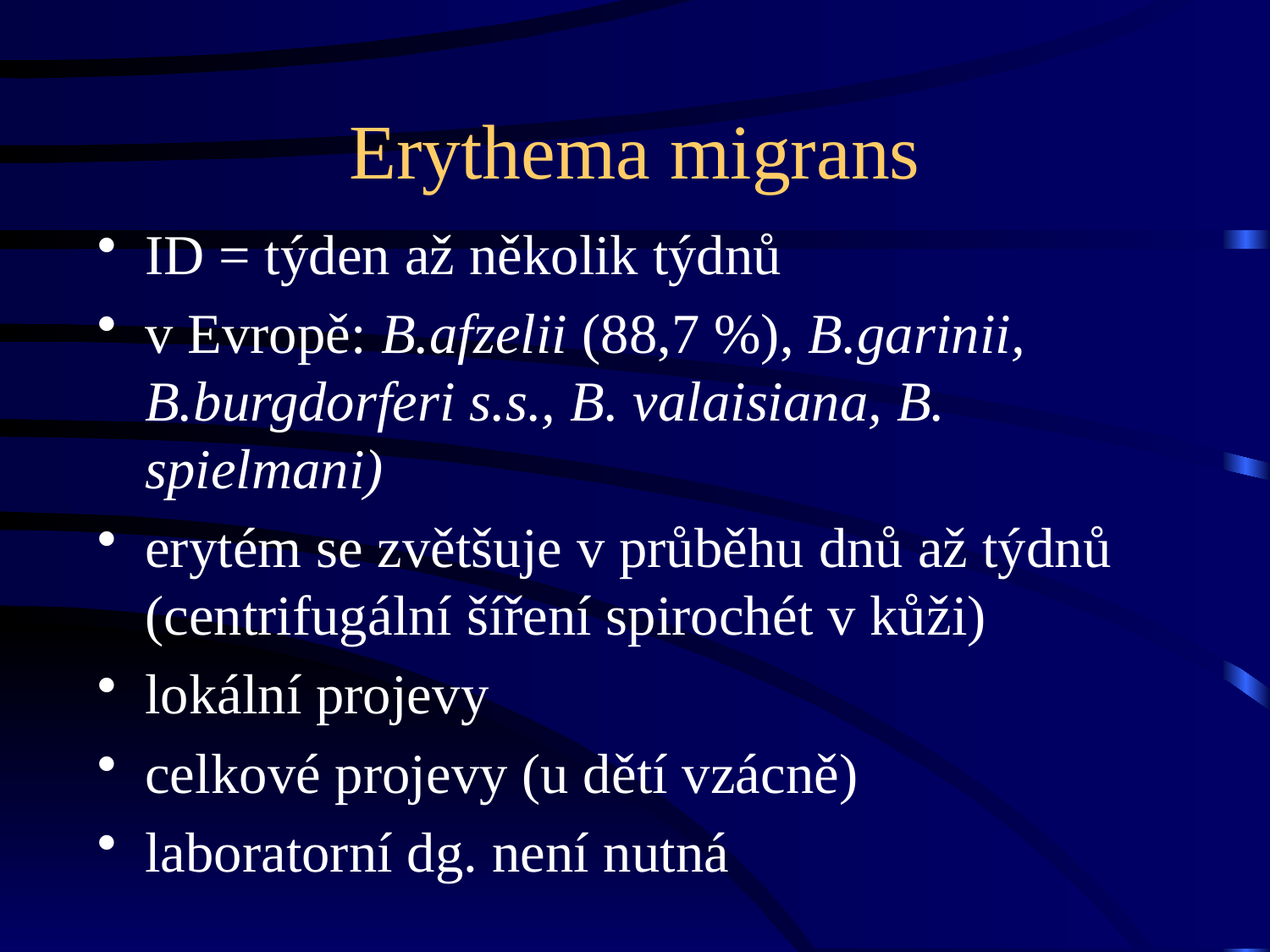

# Erythema migrans
ID = týden až několik týdnů
v Evropě: B.afzelii (88,7 %), B.garinii, B.burgdorferi s.s., B. valaisiana, B. spielmani)
erytém se zvětšuje v průběhu dnů až týdnů (centrifugální šíření spirochét v kůži)
lokální projevy
celkové projevy (u dětí vzácně)
laboratorní dg. není nutná